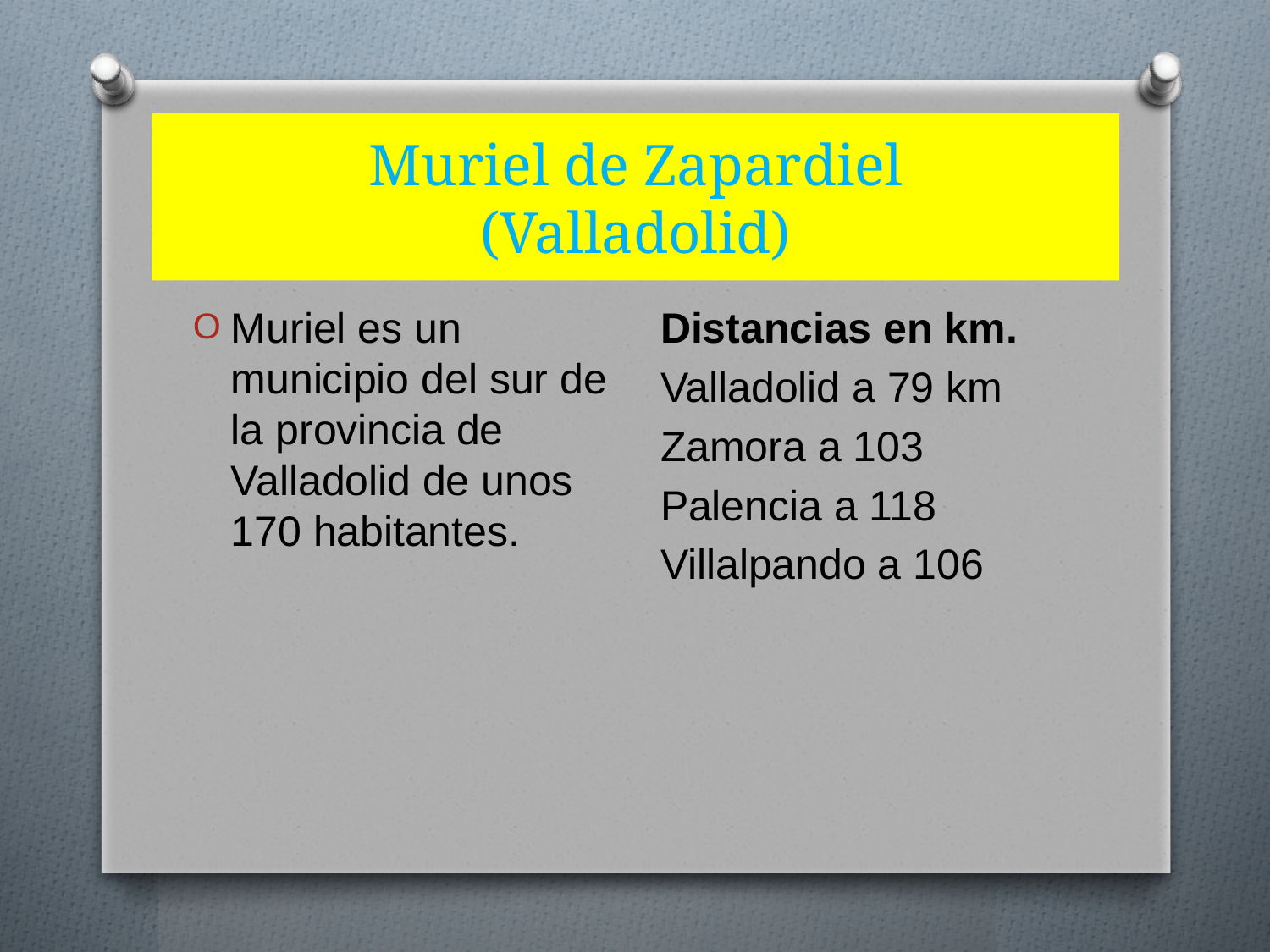

# Muriel de Zapardiel (Valladolid)
Distancias en km.
Valladolid a 79 km
Zamora a 103
Palencia a 118
Villalpando a 106
Muriel es un municipio del sur de la provincia de Valladolid de unos 170 habitantes.